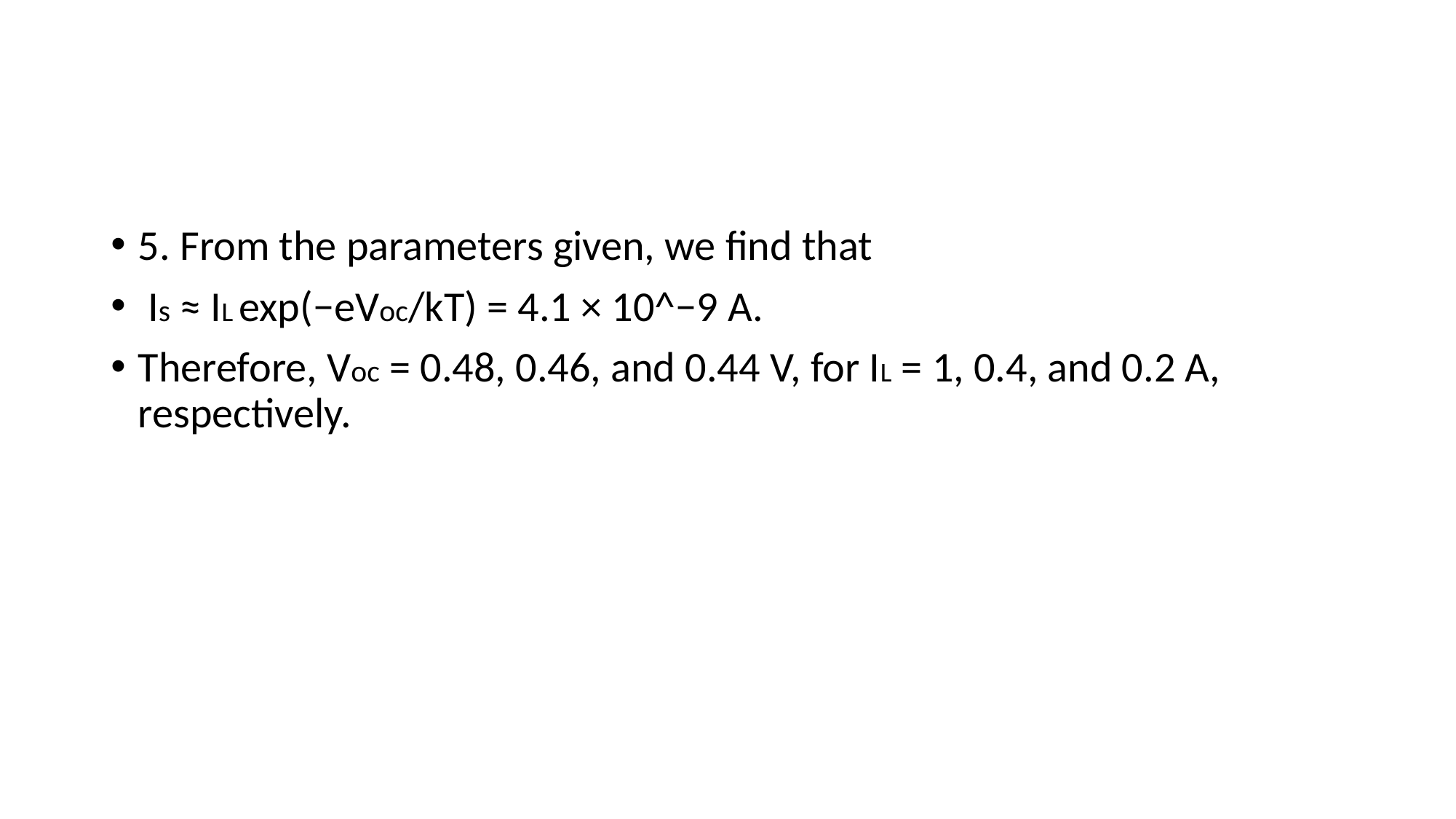

#
5. From the parameters given, we find that
 Is ≈ IL exp(−eVoc/kT) = 4.1 × 10^−9 A.
Therefore, Voc = 0.48, 0.46, and 0.44 V, for IL = 1, 0.4, and 0.2 A, respectively.